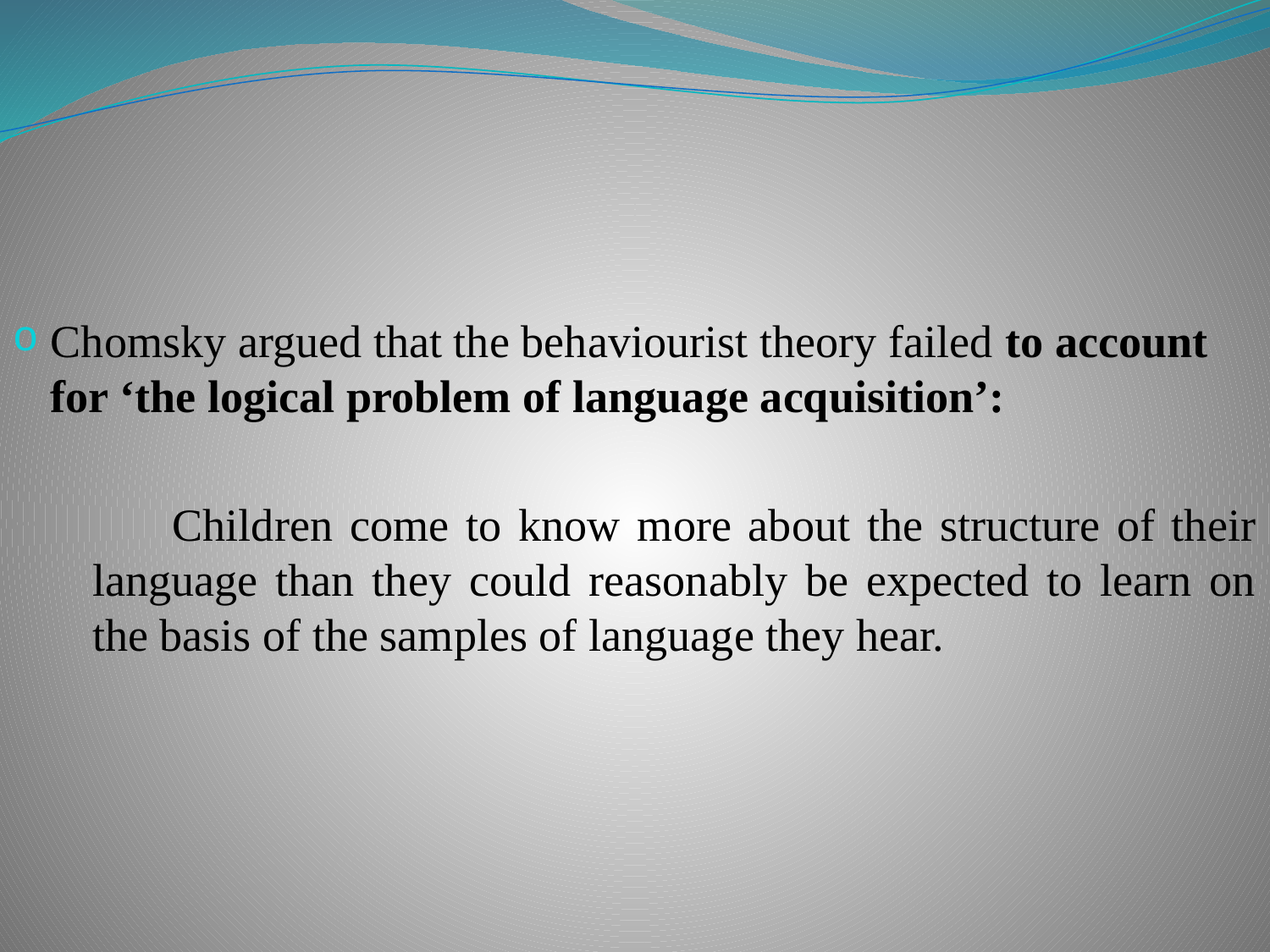

#

Chomsky argued that the behaviourist theory failed to account for ‘the logical problem of language acquisition’:

Children come to know more about the structure of their language than they could reasonably be expected to learn on the basis of the samples of language they hear.